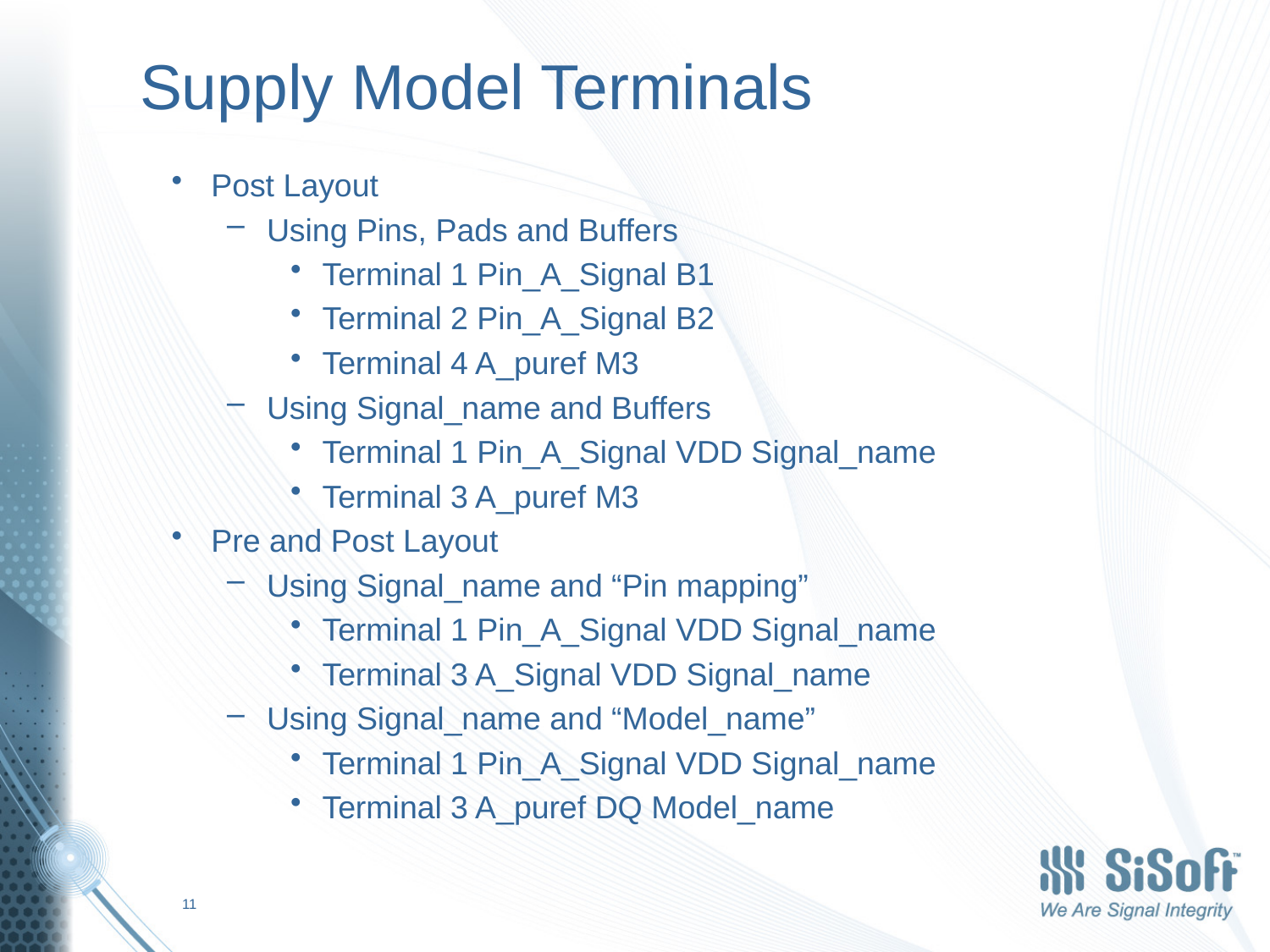

# Supply Model Terminals
Post Layout
Using Pins, Pads and Buffers
Terminal 1 Pin_A_Signal B1
Terminal 2 Pin_A_Signal B2
Terminal 4 A_puref M3
Using Signal_name and Buffers
Terminal 1 Pin_A_Signal VDD Signal_name
Terminal 3 A_puref M3
Pre and Post Layout
Using Signal_name and “Pin mapping”
Terminal 1 Pin_A_Signal VDD Signal_name
Terminal 3 A_Signal VDD Signal_name
Using Signal_name and “Model_name”
Terminal 1 Pin_A_Signal VDD Signal_name
Terminal 3 A_puref DQ Model_name

11